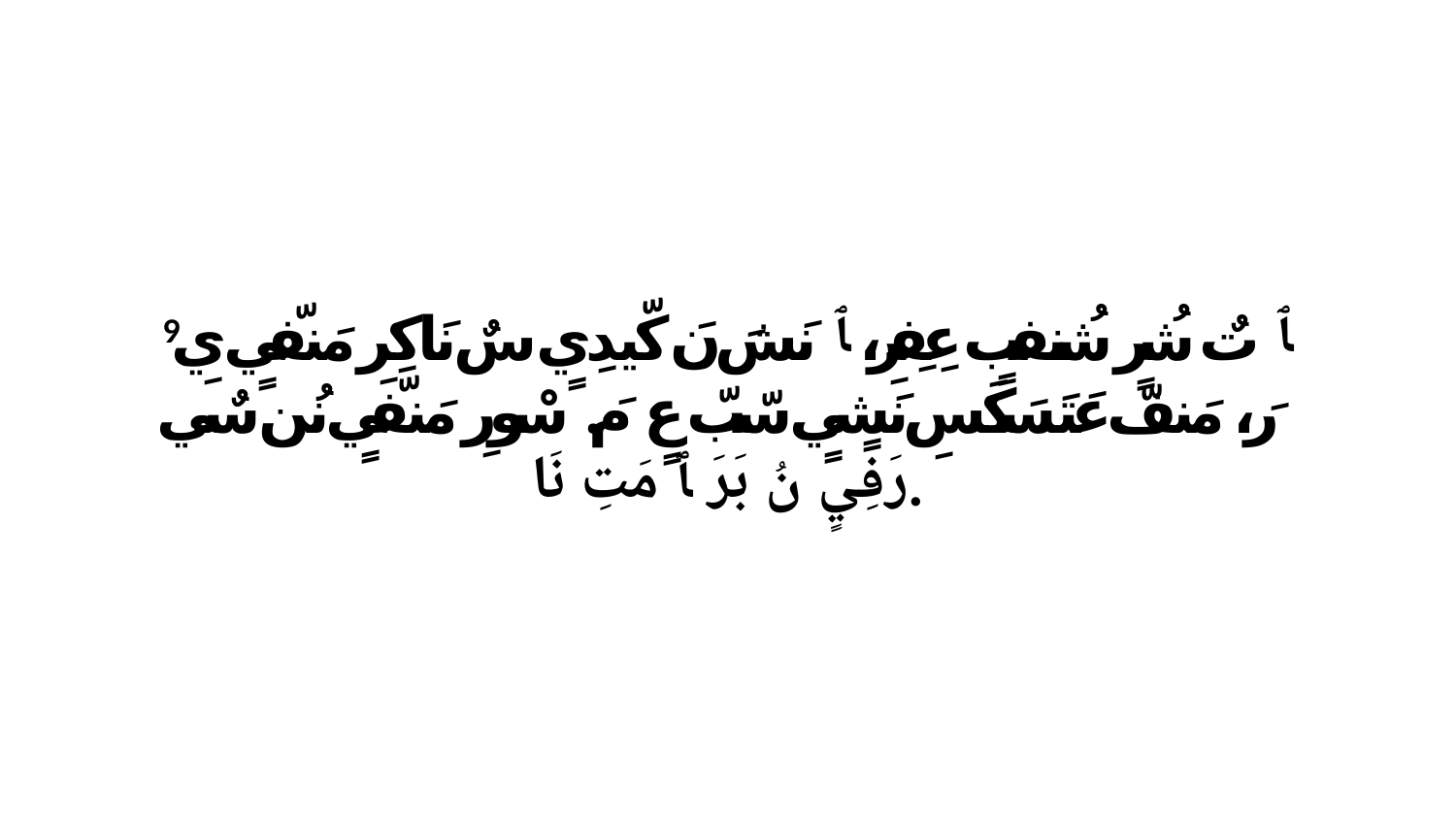

9 ﭑ تٌ شُرٍ شُنفبٍ عِفِرِ، ﭑ نَشَ نَ كّيدِيٍ سٌ نَاكِرِ مَنفّيٍ يِ رَ، مَنفّ عَتَسَكَسِ نَشٍيٍ سّبّ عٍ مَ. سْورِ مَنفّيٍ نُن سٌي رَفِيٍ نُ بَرَ ﭑ مَتِ نَا.